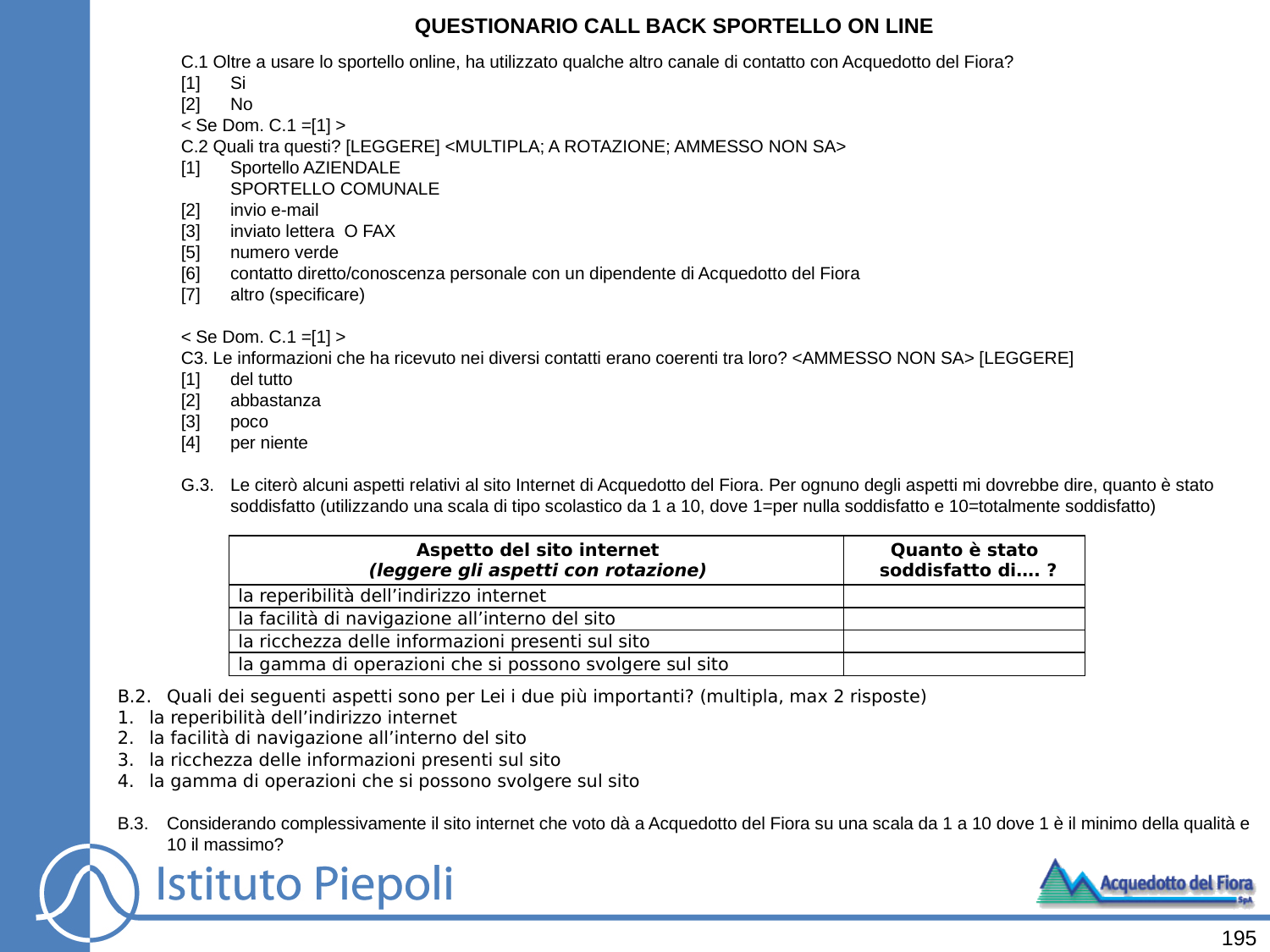

QUESTIONARIO CALL BACK SPORTELLO ON LINE
C.1 Oltre a usare lo sportello online, ha utilizzato qualche altro canale di contatto con Acquedotto del Fiora?
[1]	Si
[2]	No
< Se Dom. C.1 =[1] >
C.2 Quali tra questi? [LEGGERE] <MULTIPLA; A ROTAZIONE; AMMESSO NON SA>
[1]	Sportello AZIENDALE
	SPORTELLO COMUNALE
[2]	invio e-mail
[3]	inviato lettera  O FAX
[5]	numero verde
[6]	contatto diretto/conoscenza personale con un dipendente di Acquedotto del Fiora
[7]	altro (specificare)

< Se Dom. C.1 =[1] >
C3. Le informazioni che ha ricevuto nei diversi contatti erano coerenti tra loro? <AMMESSO NON SA> [LEGGERE]
[1]	del tutto
[2]	abbastanza
[3]	poco
[4]	per niente

G.3.	Le citerò alcuni aspetti relativi al sito Internet di Acquedotto del Fiora. Per ognuno degli aspetti mi dovrebbe dire, quanto è stato soddisfatto (utilizzando una scala di tipo scolastico da 1 a 10, dove 1=per nulla soddisfatto e 10=totalmente soddisfatto)

B.2.	Quali dei seguenti aspetti sono per Lei i due più importanti? (multipla, max 2 risposte)
la reperibilità dell’indirizzo internet
la facilità di navigazione all’interno del sito
la ricchezza delle informazioni presenti sul sito
la gamma di operazioni che si possono svolgere sul sito

B.3.	Considerando complessivamente il sito internet che voto dà a Acquedotto del Fiora su una scala da 1 a 10 dove 1 è il minimo della qualità e 10 il massimo?

| Aspetto del sito internet (leggere gli aspetti con rotazione) | Quanto è stato soddisfatto di…. ? |
| --- | --- |
| la reperibilità dell’indirizzo internet |  |
| la facilità di navigazione all’interno del sito |  |
| la ricchezza delle informazioni presenti sul sito |  |
| la gamma di operazioni che si possono svolgere sul sito |  |
195